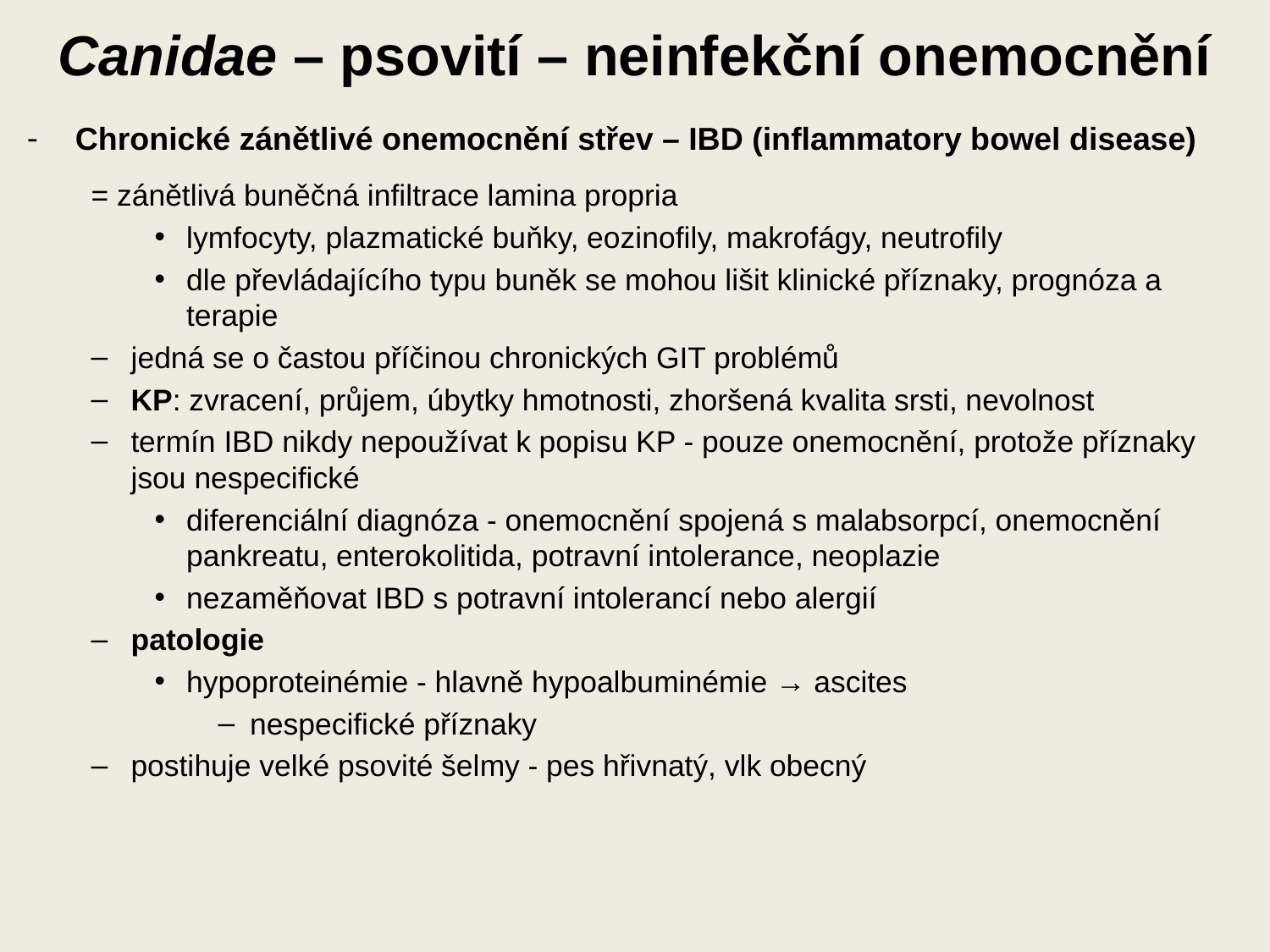

# Canidae – psovití – neinfekční onemocnění
Chronické zánětlivé onemocnění střev – IBD (inflammatory bowel disease)
= zánětlivá buněčná infiltrace lamina propria
lymfocyty, plazmatické buňky, eozinofily, makrofágy, neutrofily
dle převládajícího typu buněk se mohou lišit klinické příznaky, prognóza a terapie
jedná se o častou příčinou chronických GIT problémů
KP: zvracení, průjem, úbytky hmotnosti, zhoršená kvalita srsti, nevolnost
termín IBD nikdy nepoužívat k popisu KP - pouze onemocnění, protože příznaky jsou nespecifické
diferenciální diagnóza - onemocnění spojená s malabsorpcí, onemocnění pankreatu, enterokolitida, potravní intolerance, neoplazie
nezaměňovat IBD s potravní intolerancí nebo alergií
patologie
hypoproteinémie - hlavně hypoalbuminémie → ascites
nespecifické příznaky
postihuje velké psovité šelmy - pes hřivnatý, vlk obecný